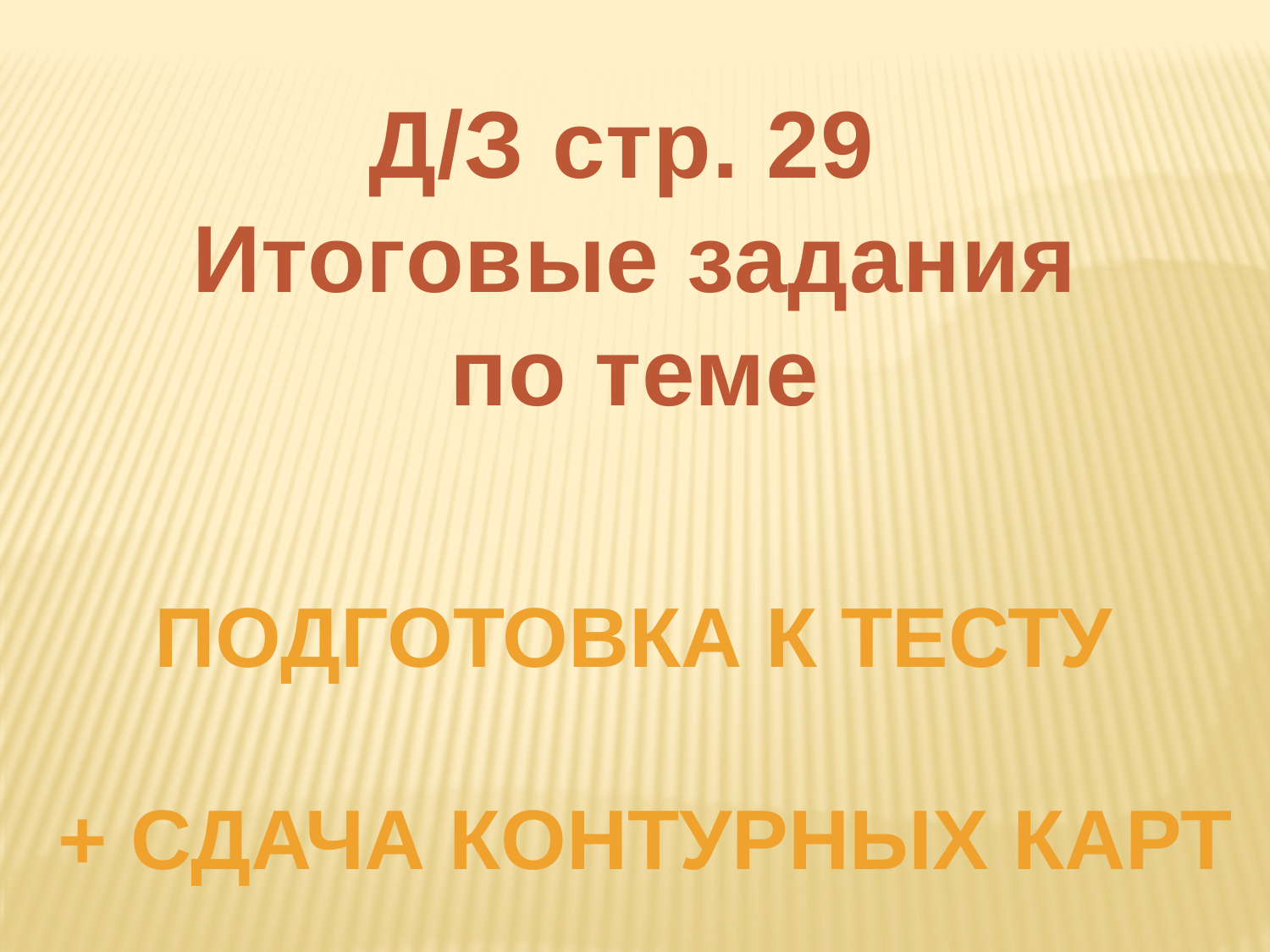

Д/З стр. 29
Итоговые задания
по теме
Подготовка к тесту

+ сдача контурных карт